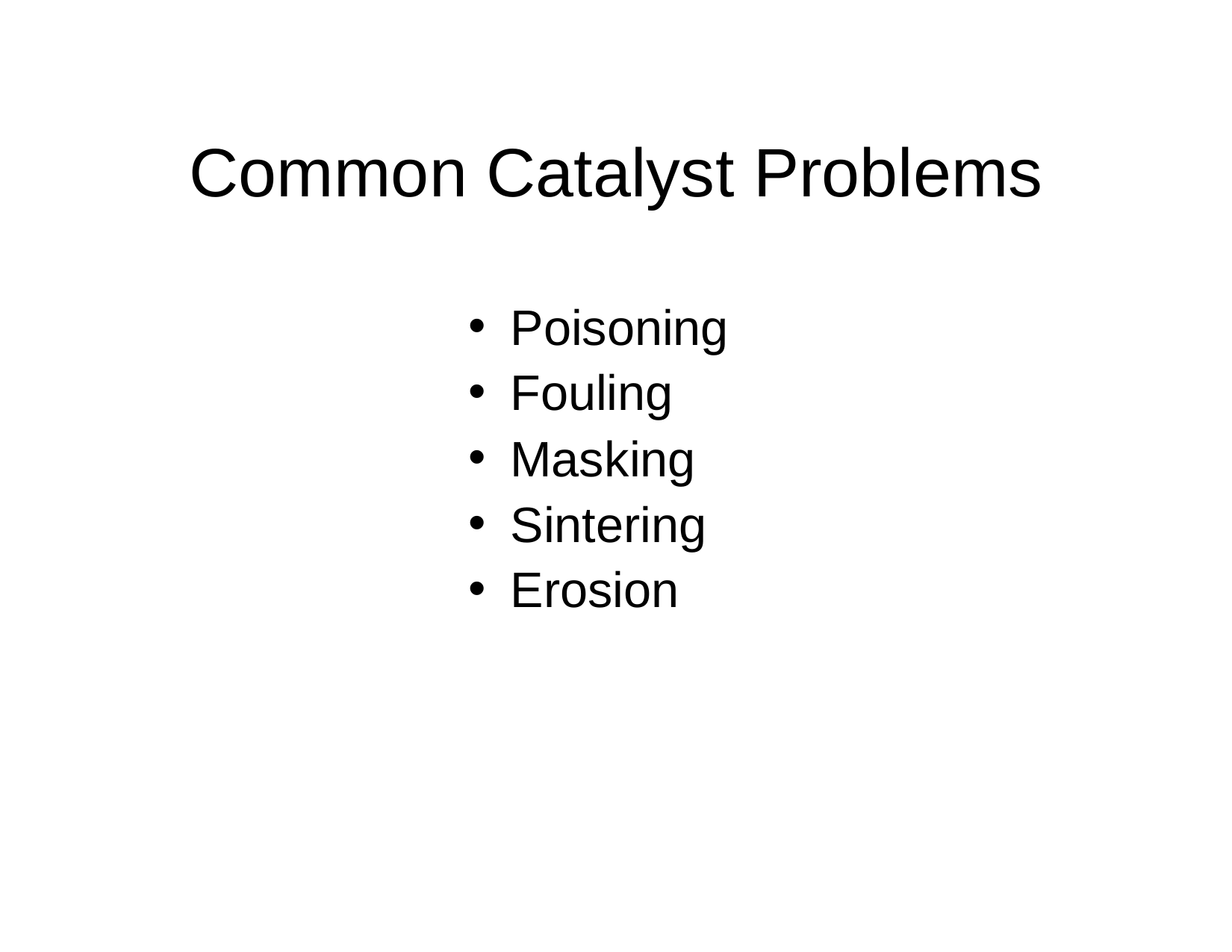

# Common Catalyst Problems
Poisoning
Fouling
Masking
Sintering
Erosion